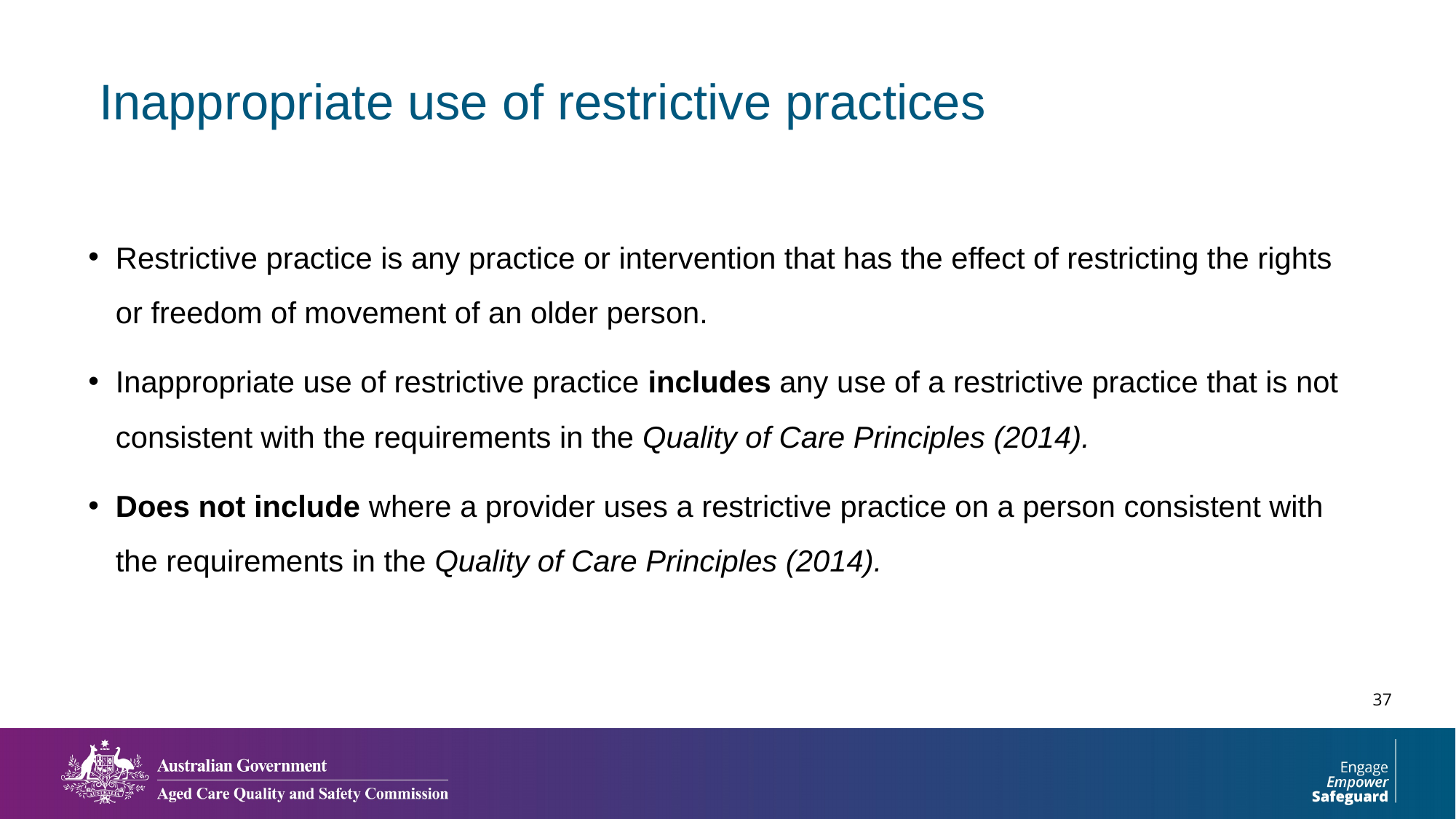

# Inappropriate use of restrictive practices
Restrictive practice is any practice or intervention that has the effect of restricting the rights or freedom of movement of an older person.
Inappropriate use of restrictive practice includes any use of a restrictive practice that is not consistent with the requirements in the Quality of Care Principles (2014).
Does not include where a provider uses a restrictive practice on a person consistent with the requirements in the Quality of Care Principles (2014).